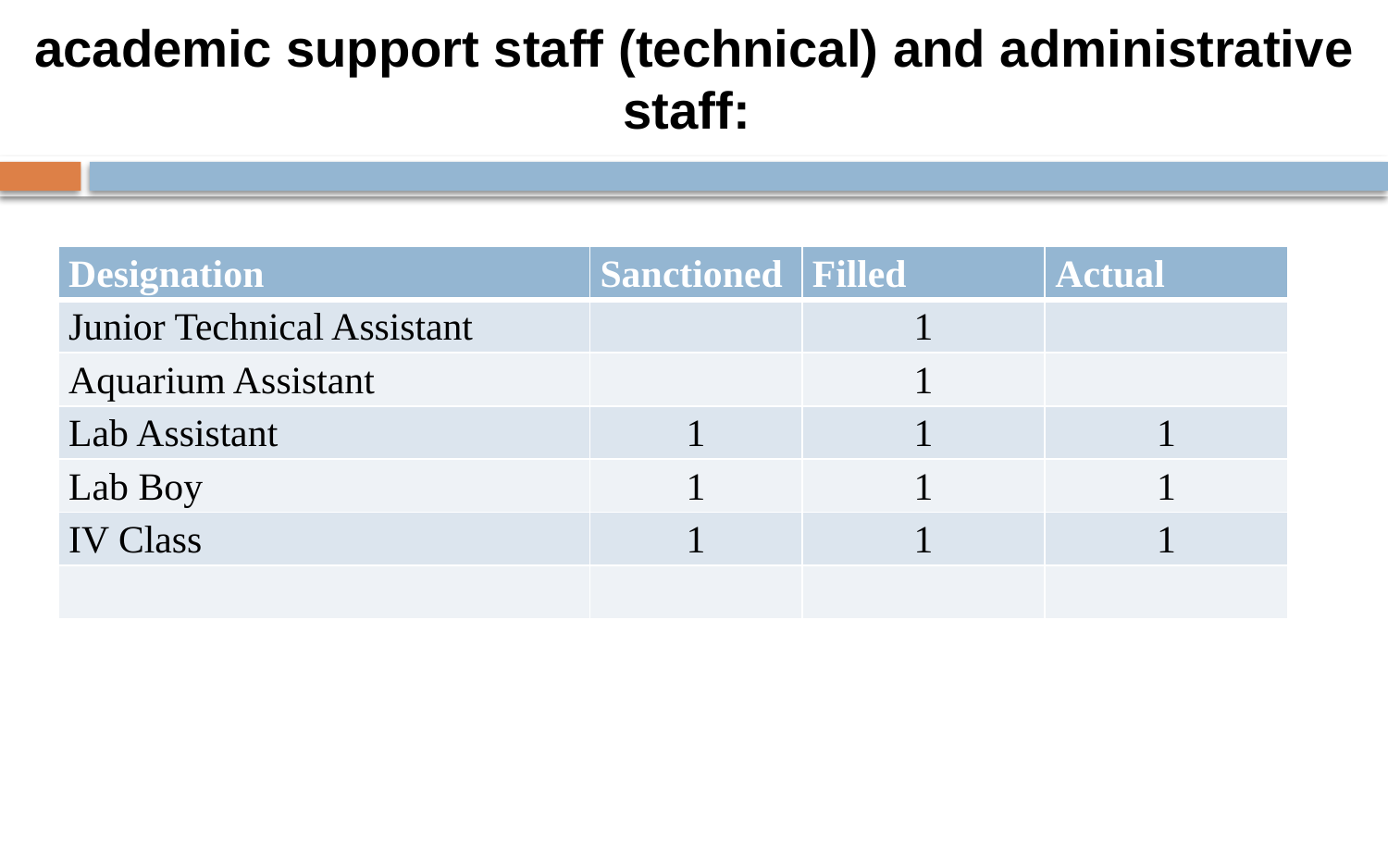

# academic support staff (technical) and administrative staff:
| Designation | Sanctioned | Filled | Actual |
| --- | --- | --- | --- |
| Junior Technical Assistant |  | 1 |  |
| Aquarium Assistant |  | 1 |  |
| Lab Assistant | 1 | 1 | 1 |
| Lab Boy | 1 | 1 | 1 |
| IV Class | 1 | 1 | 1 |
|  |  |  |  |